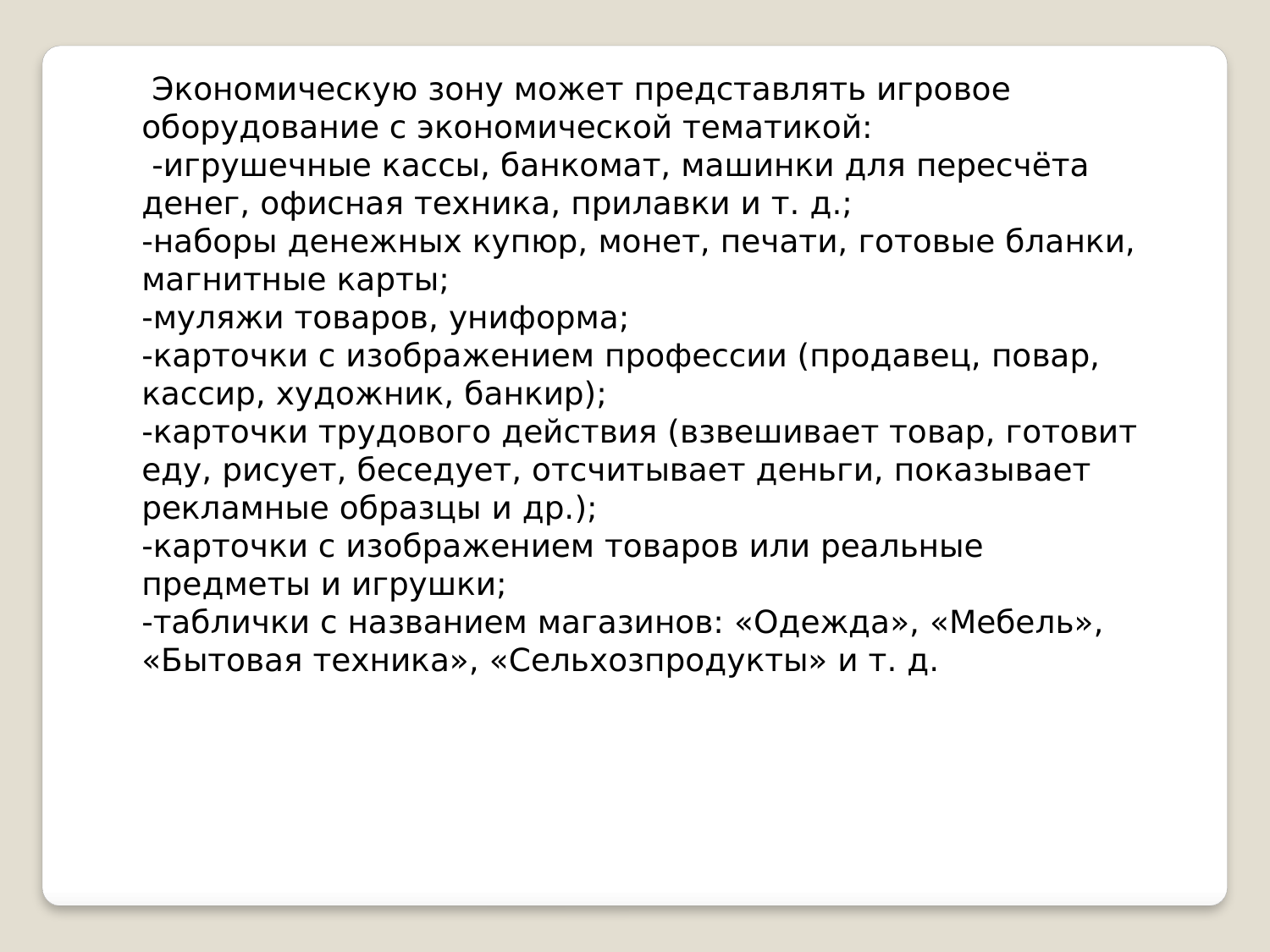

Экономическую зону может представлять игровое оборудование с экономической тематикой:
 -игрушечные кассы, банкомат, машинки для пересчёта денег, офисная техника, прилавки и т. д.;
-наборы денежных купюр, монет, печати, готовые бланки, магнитные карты;
-муляжи товаров, униформа;
-карточки с изображением профессии (продавец, повар, кассир, художник, банкир);
-карточки трудового действия (взвешивает товар, готовит еду, рисует, беседует, отсчитывает деньги, показывает рекламные образцы и др.);
-карточки с изображением товаров или реальные предметы и игрушки;
-таблички с названием магазинов: «Одежда», «Мебель», «Бытовая техника», «Сельхозпродукты» и т. д.